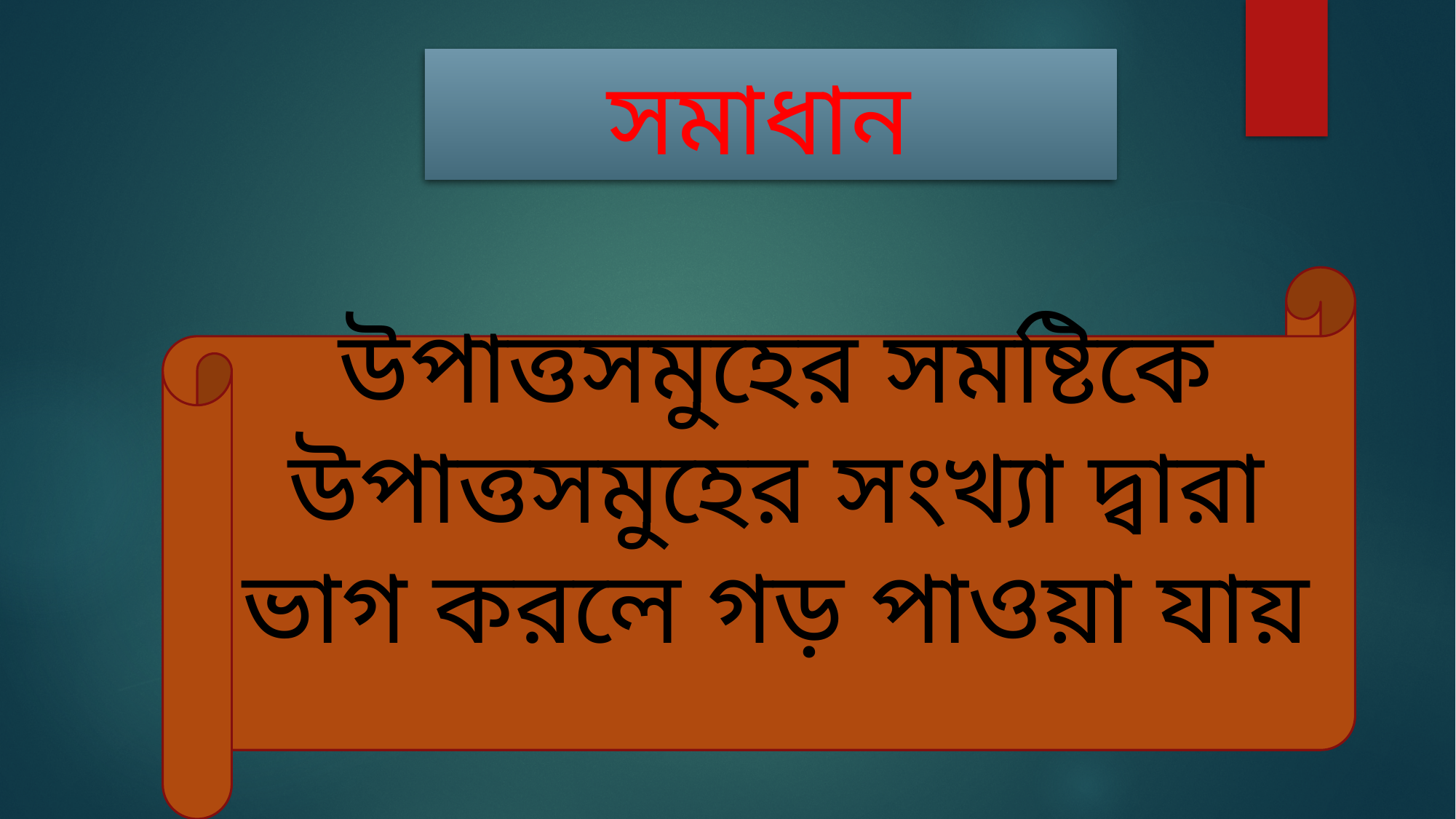

সমাধান
উপাত্তসমুহের সমষ্টিকে উপাত্তসমুহের সংখ্যা দ্বারা ভাগ করলে গড় পাওয়া যায়